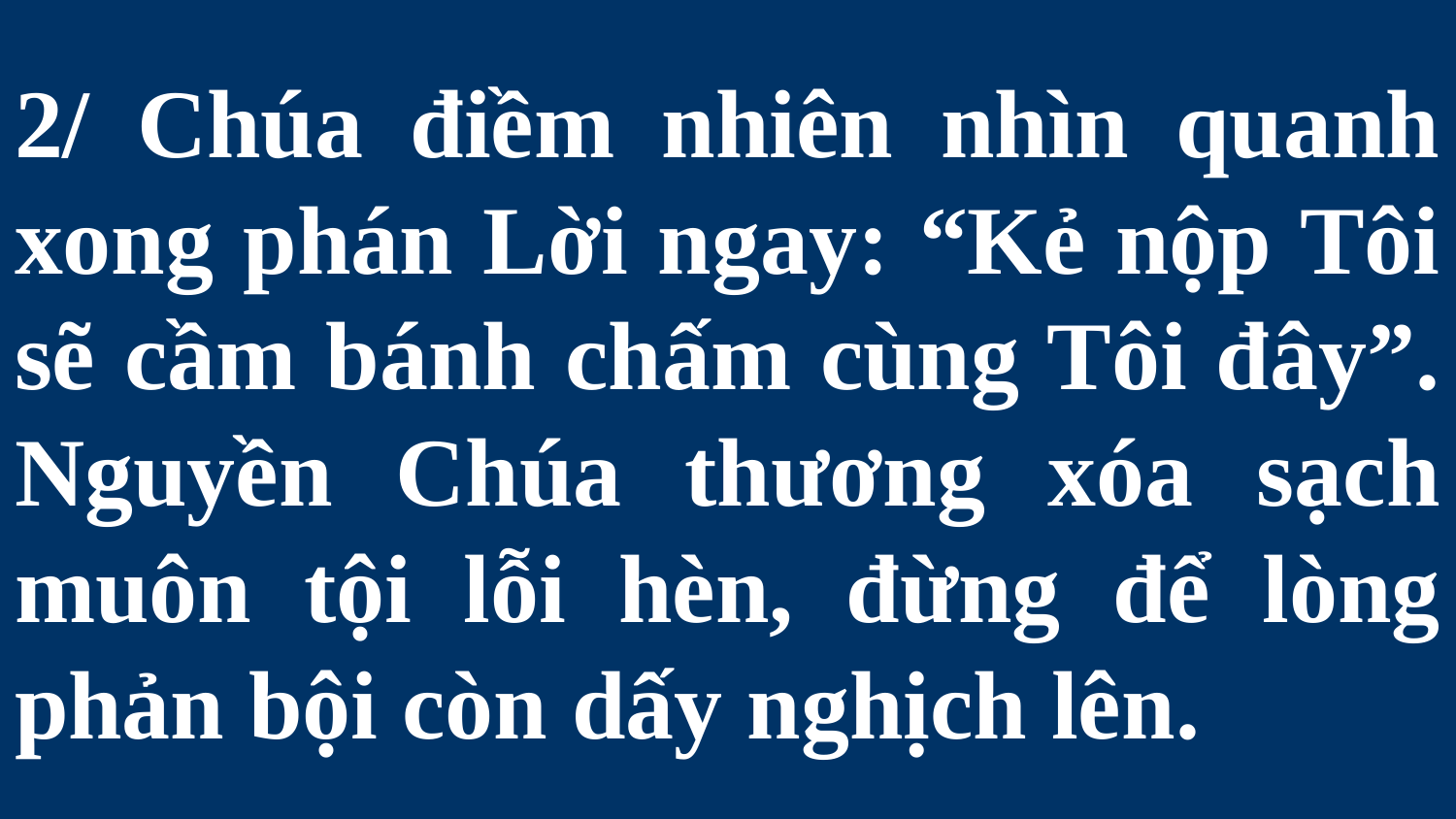

# 2/ Chúa điềm nhiên nhìn quanh xong phán Lời ngay: “Kẻ nộp Tôi sẽ cầm bánh chấm cùng Tôi đây”. Nguyền Chúa thương xóa sạch muôn tội lỗi hèn, đừng để lòng phản bội còn dấy nghịch lên.